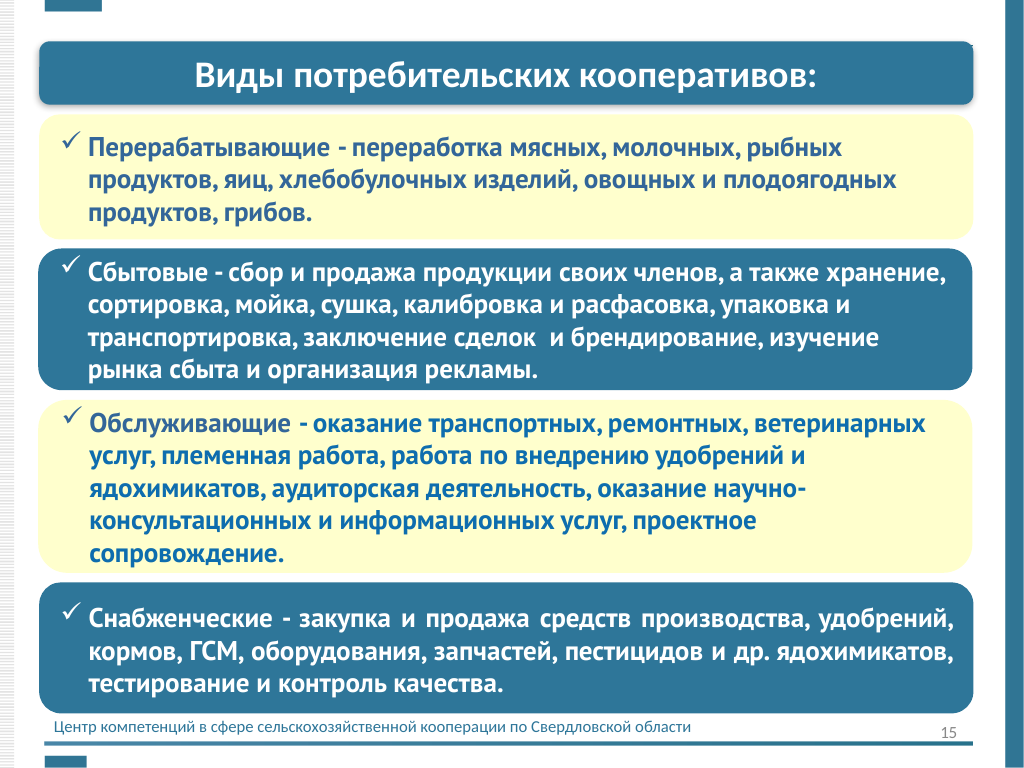

Виды потребительских кооперативов:

Перерабатывающие - переработка мясных, молочных, рыбных продуктов, яиц, хлебобулочных изделий, овощных и плодоягодных продуктов, грибов.

Сбытовые - сбор и продажа продукции своих членов, а также хранение, сортировка, мойка, сушка, калибровка и расфасовка, упаковка и транспортировка, заключение сделок  и брендирование, изучение рынка сбыта и организация рекламы.

Обслуживающие - оказание транспортных, ремонтных, ветеринарных услуг, племенная работа, работа по внедрению удобрений и ядохимикатов, аудиторская деятельность, оказание научно-консультационных и информационных услуг, проектное сопровождение.

Снабженческие - закупка и продажа средств производства, удобрений, кормов, ГСМ, оборудования, запчастей, пестицидов и др. ядохимикатов, тестирование и контроль качества.

Центр компетенций в сфере сельскохозяйственной кооперации по Свердловской области
15